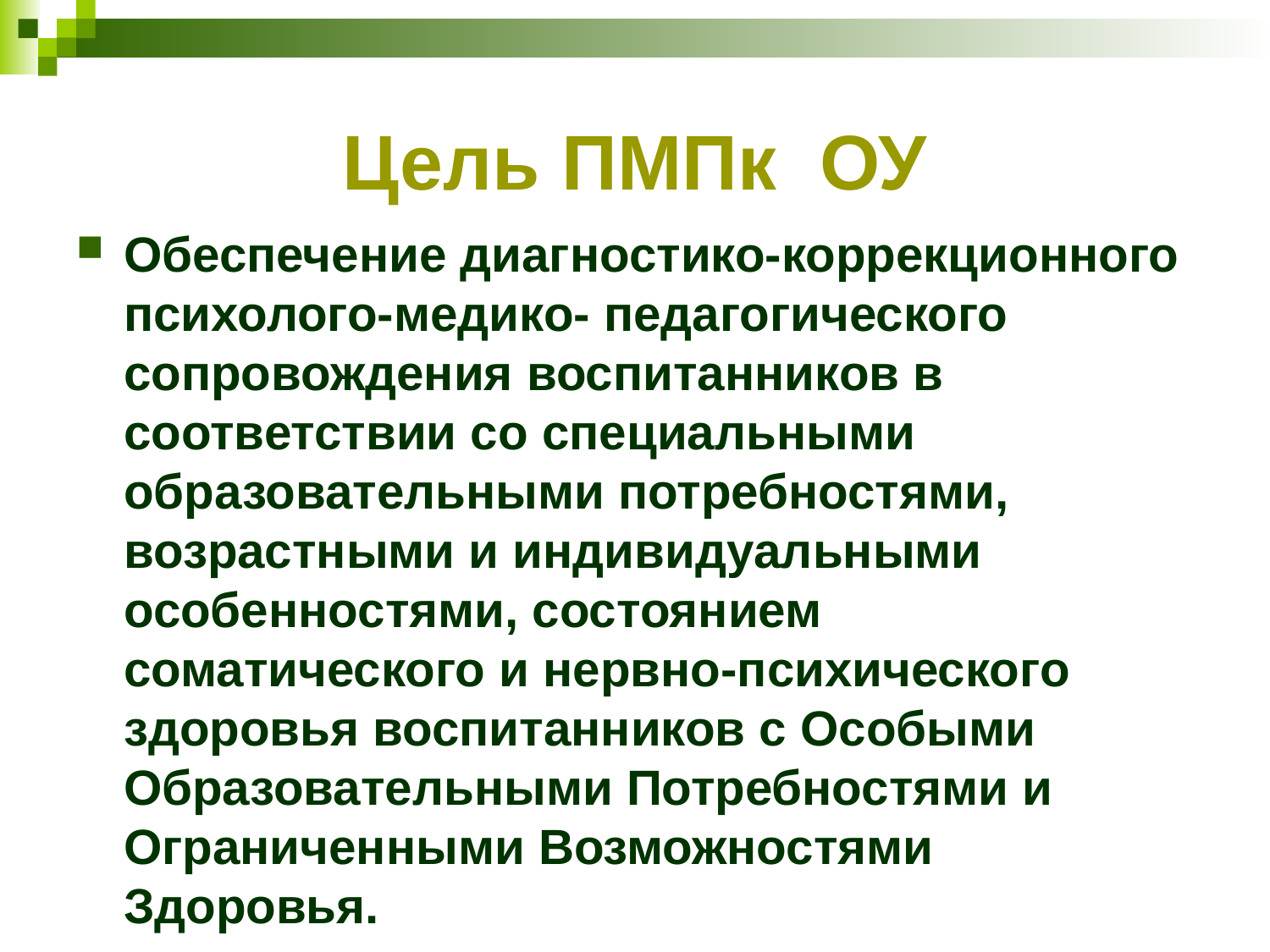

# Цель ПМПк  ОУ
Обеспечение диагностико-коррекционного психолого-медико- педагогического сопровождения воспитанников в соответствии со специальными образовательными потребностями, возрастными и индивидуальными особенностями, состоянием соматического и нервно-психического здоровья воспитанников с Особыми Образовательными Потребностями и Ограниченными Возможностями Здоровья.